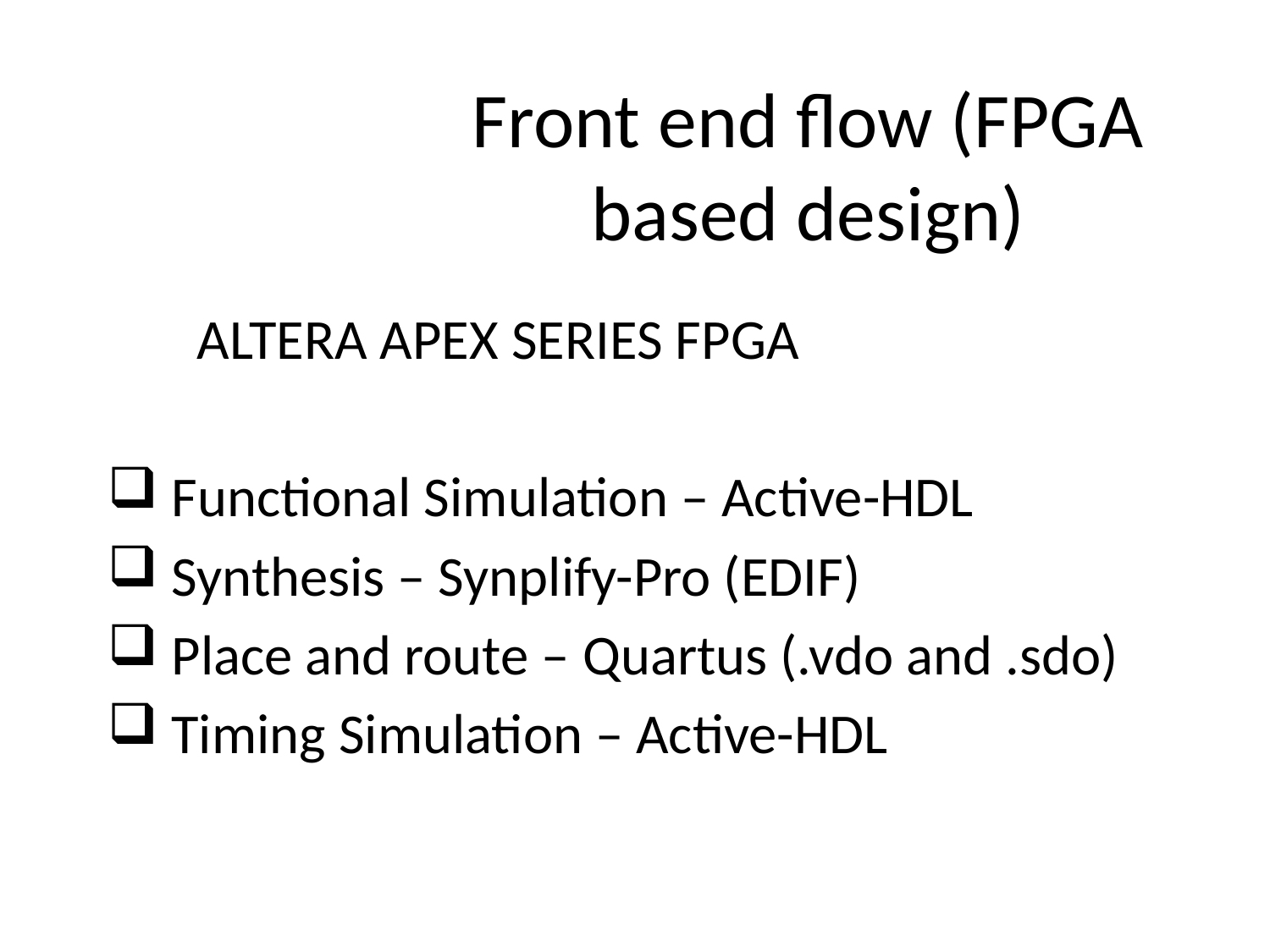

# Front end flow (FPGA based design)
       ALTERA APEX SERIES FPGA

 Functional Simulation – Active-HDL
 Synthesis – Synplify-Pro (EDIF)
 Place and route – Quartus (.vdo and .sdo)
 Timing Simulation – Active-HDL